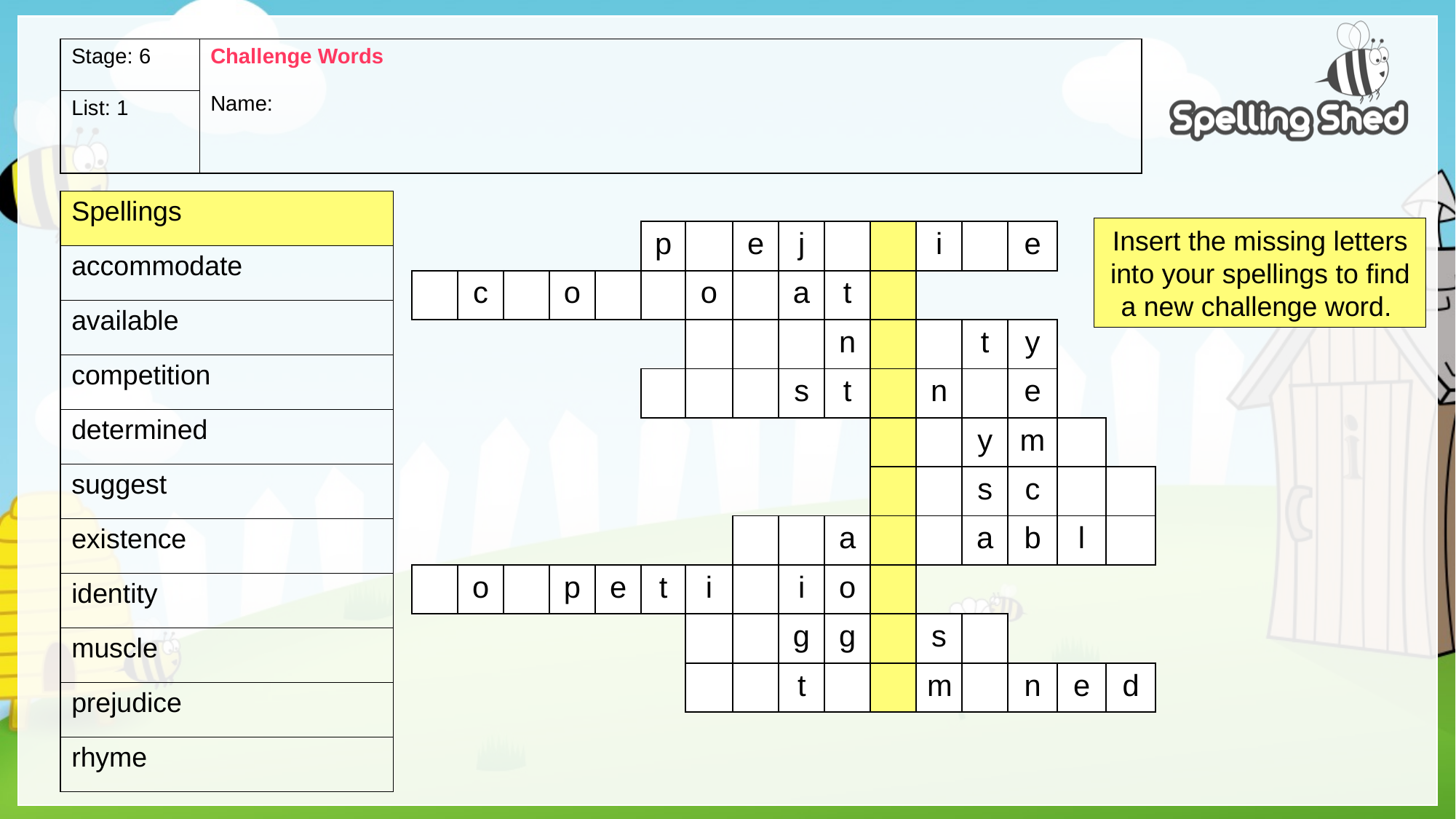

| Stage: 6 | Challenge Words Name: |
| --- | --- |
| List: 1 |  |
|  |  |  |  |  |  |  |  |  |  |  |  |  |  |  |  |  |
| --- | --- | --- | --- | --- | --- | --- | --- | --- | --- | --- | --- | --- | --- | --- | --- | --- |
|  |  |  |  |  | p |  | e | j |  |  | i |  | e |  |  |  |
|  | c |  | o |  |  | o |  | a | t |  |  |  |  |  |  |  |
|  |  |  |  |  |  |  |  |  | n |  |  | t | y |  |  |  |
|  |  |  |  |  |  |  |  | s | t |  | n |  | e |  |  |  |
|  |  |  |  |  |  |  |  |  |  |  |  | y | m |  |  |  |
|  |  |  |  |  |  |  |  |  |  |  |  | s | c |  |  |  |
|  |  |  |  |  |  |  |  |  | a |  |  | a | b | l |  |  |
|  | o |  | p | e | t | i |  | i | o |  |  |  |  |  |  |  |
|  |  |  |  |  |  |  |  | g | g |  | s |  |  |  |  |  |
|  |  |  |  |  |  |  |  | t |  |  | m |  | n | e | d |  |
|  |  |  |  |  |  |  |  |  |  |  |  |  |  |  |  |  |
|  |  |  |  |  |  |  |  |  |  |  |  |  |  |  |  |  |
| Spellings |
| --- |
| accommodate |
| available |
| competition |
| determined |
| suggest |
| existence |
| identity |
| muscle |
| prejudice |
| rhyme |
Insert the missing letters into your spellings to find a new challenge word.